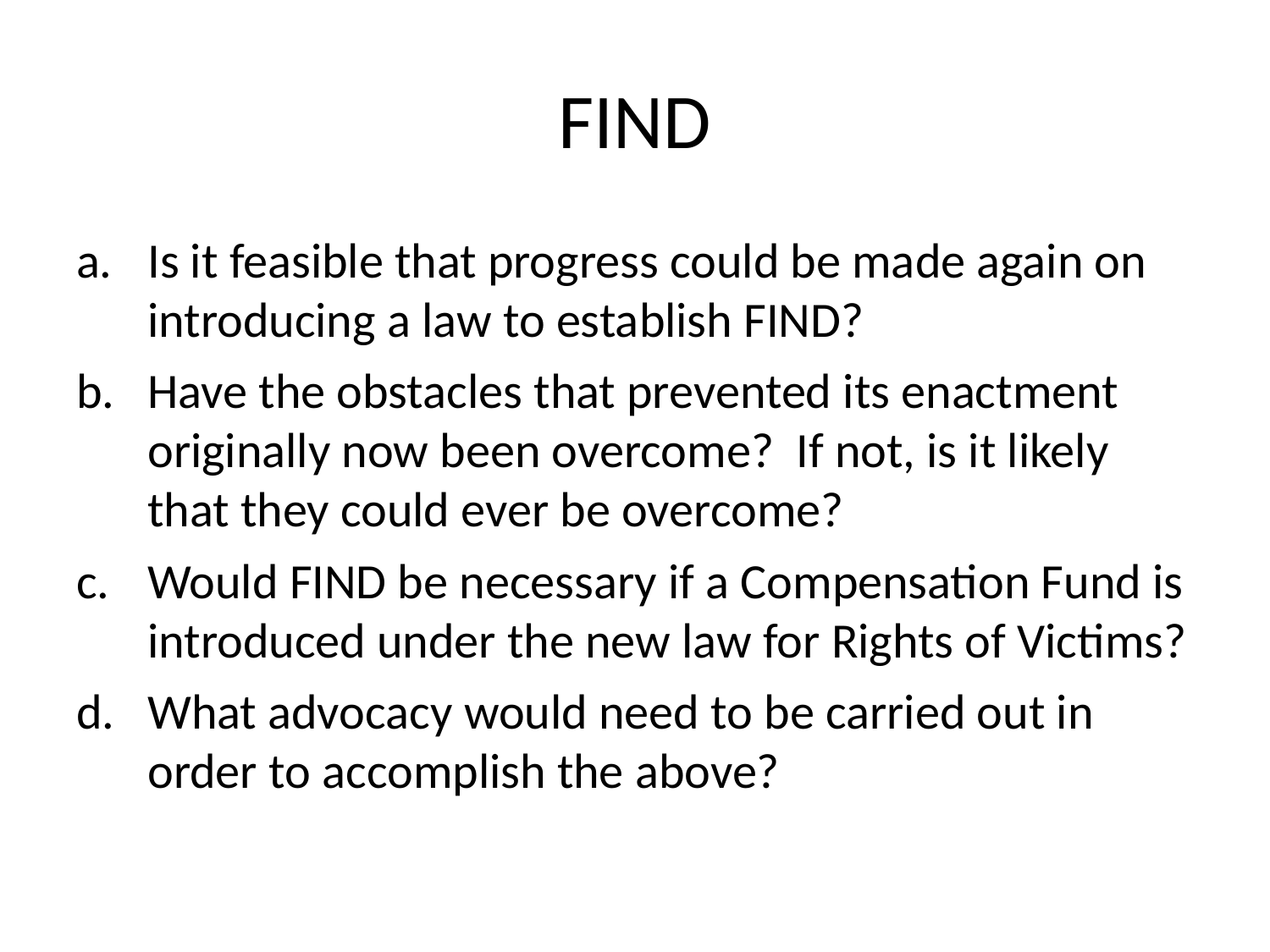

# FIND
Is it feasible that progress could be made again on introducing a law to establish FIND?
Have the obstacles that prevented its enactment originally now been overcome?  If not, is it likely that they could ever be overcome?
Would FIND be necessary if a Compensation Fund is introduced under the new law for Rights of Victims?
What advocacy would need to be carried out in order to accomplish the above?